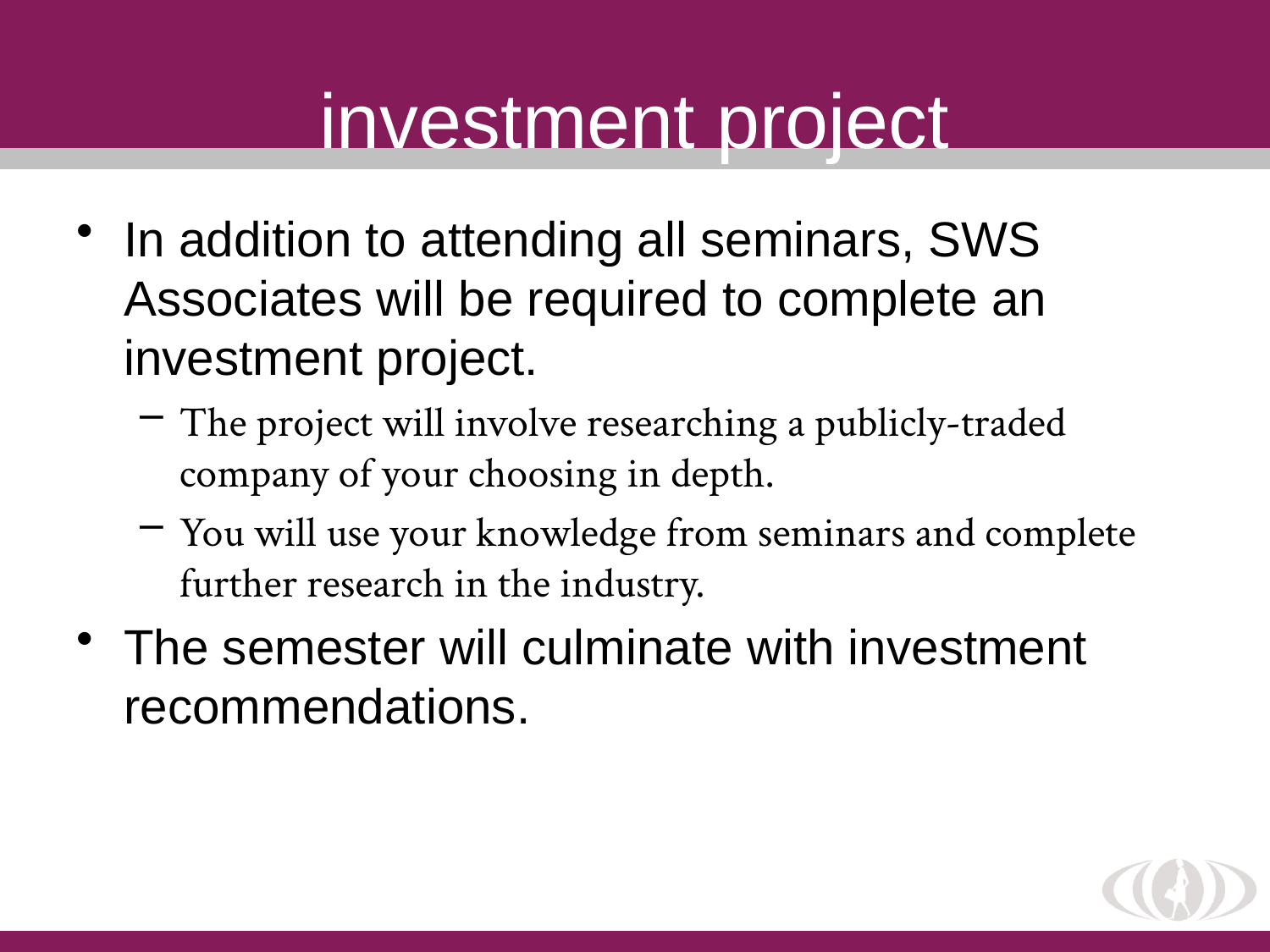

# investment project
In addition to attending all seminars, SWS Associates will be required to complete an investment project.
The project will involve researching a publicly-traded company of your choosing in depth.
You will use your knowledge from seminars and complete further research in the industry.
The semester will culminate with investment recommendations.